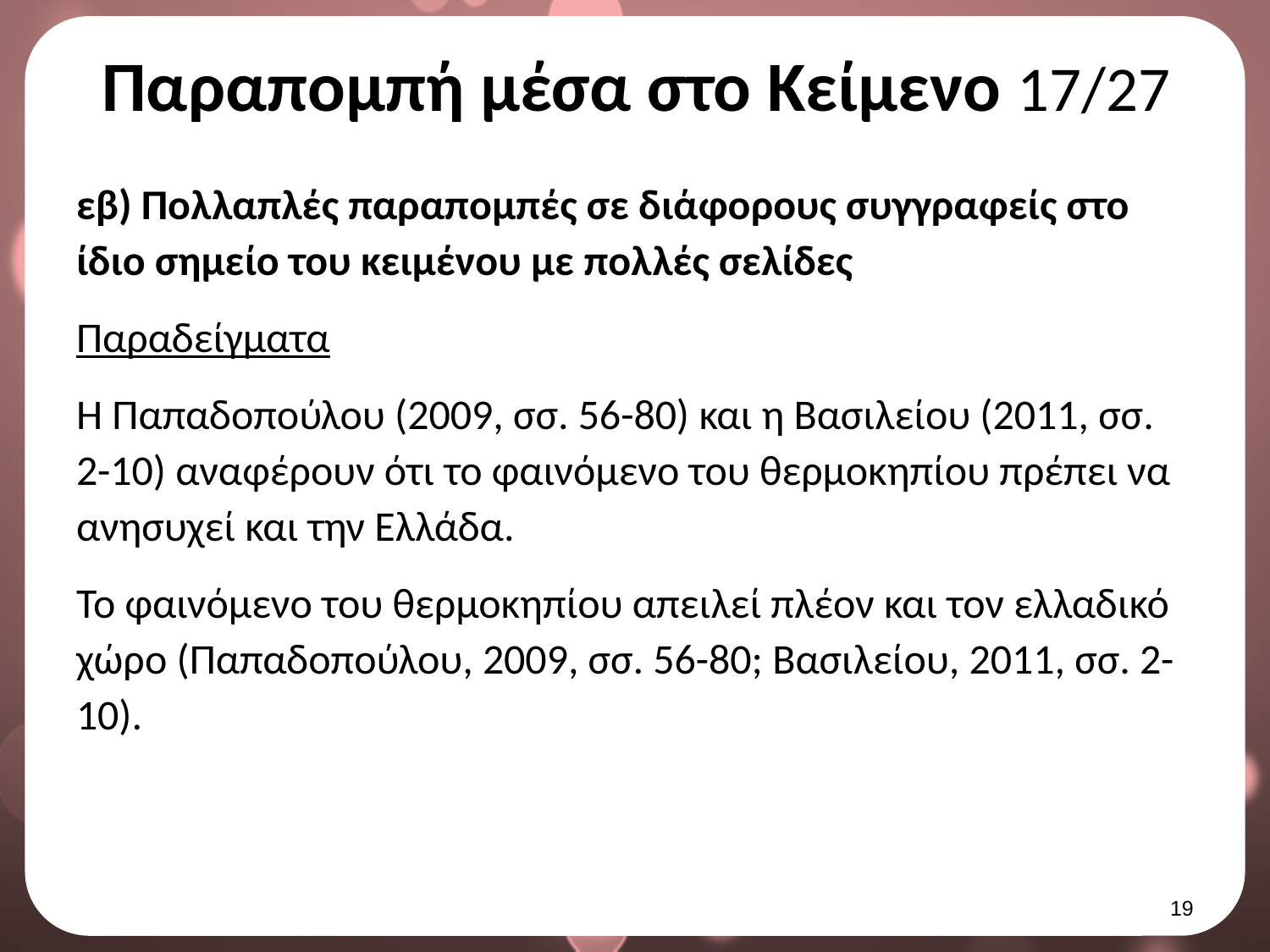

# Παραπομπή μέσα στο Κείμενο 17/27
εβ) Πολλαπλές παραπομπές σε διάφορους συγγραφείς στο ίδιο σημείο του κειμένου με πολλές σελίδες
Παραδείγματα
Η Παπαδοπούλου (2009, σσ. 56-80) και η Βασιλείου (2011, σσ. 2-10) αναφέρουν ότι το φαινόμενο του θερμοκηπίου πρέπει να ανησυχεί και την Ελλάδα.
Το φαινόμενο του θερμοκηπίου απειλεί πλέον και τον ελλαδικό χώρο (Παπαδοπούλου, 2009, σσ. 56-80; Βασιλείου, 2011, σσ. 2-10).

19